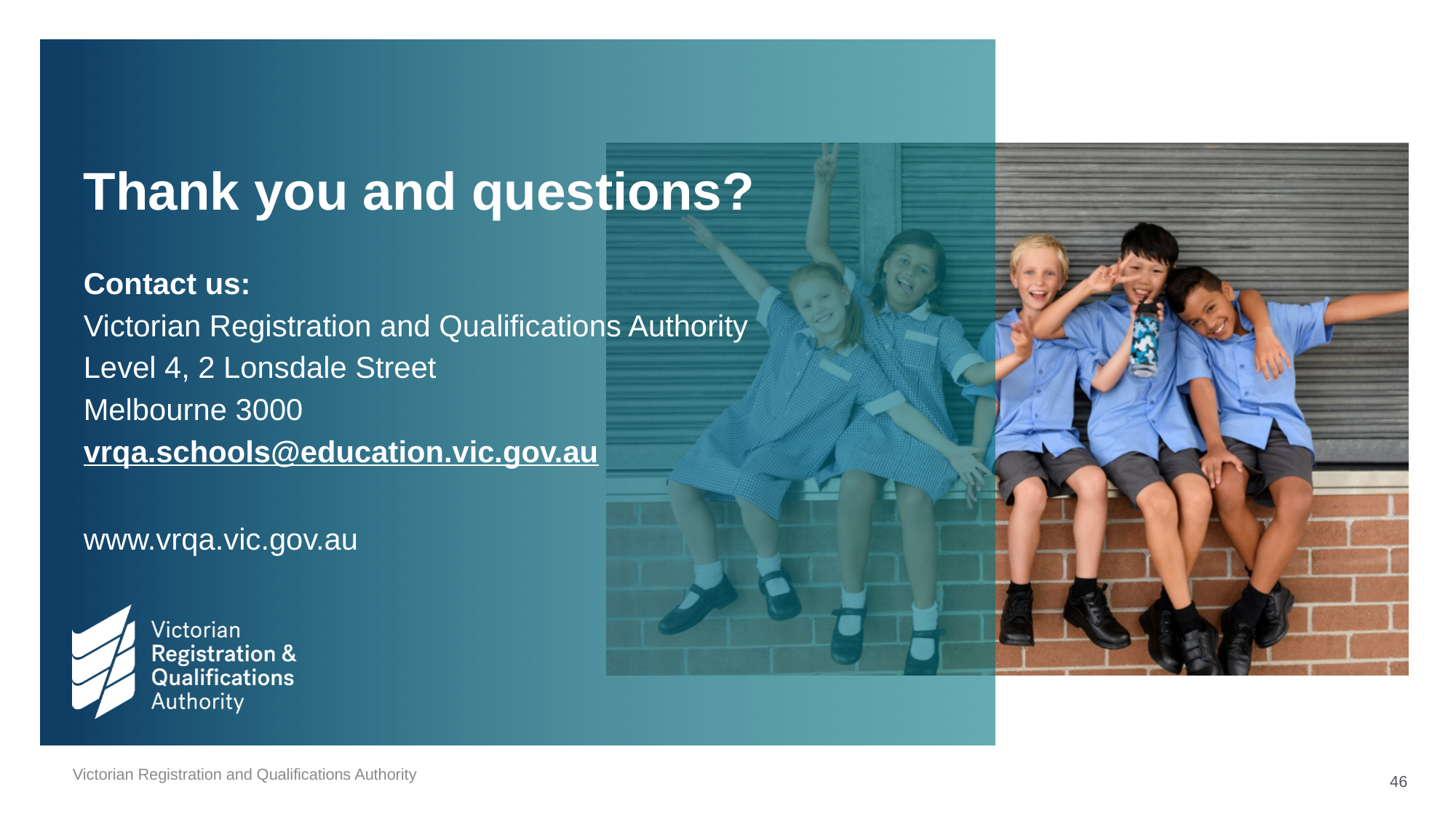

# Thank you and questions?
Contact us:
Victorian Registration and Qualifications Authority
Level 4, 2 Lonsdale Street
Melbourne 3000
vrqa.schools@education.vic.gov.au
www.vrqa.vic.gov.au
46